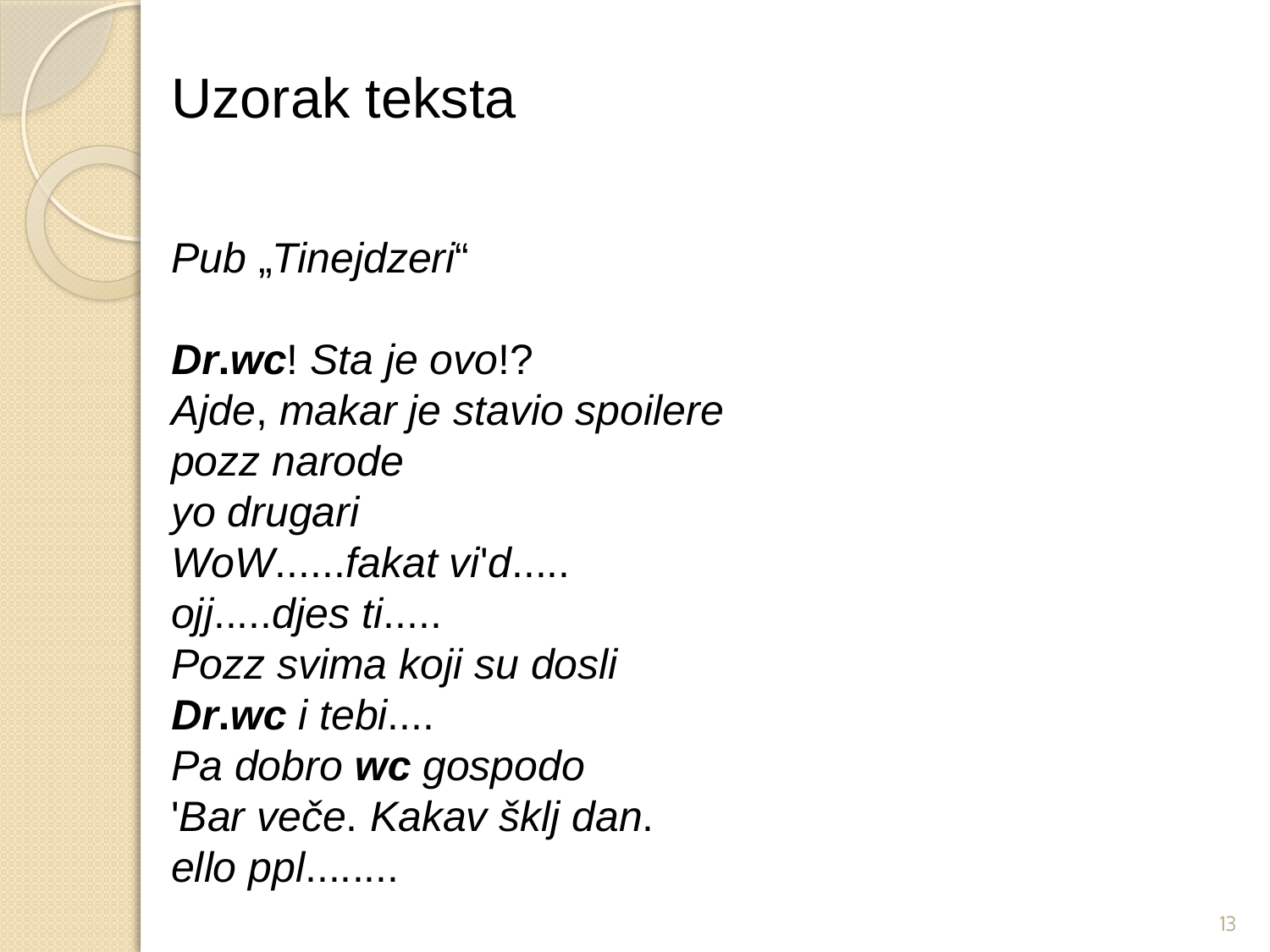

# Uzorak teksta Pub „Tinejdzeri“ Dr.wc! Sta je ovo!? Ajde, makar je stavio spoilere pozz narode yo drugari WoW......fakat vi'd..... ojj.....djes ti..... Pozz svima koji su dosli Dr.wc i tebi.... Pa dobro wc gospodo 'Bar veče. Kakav šklj dan. ello ppl........
13